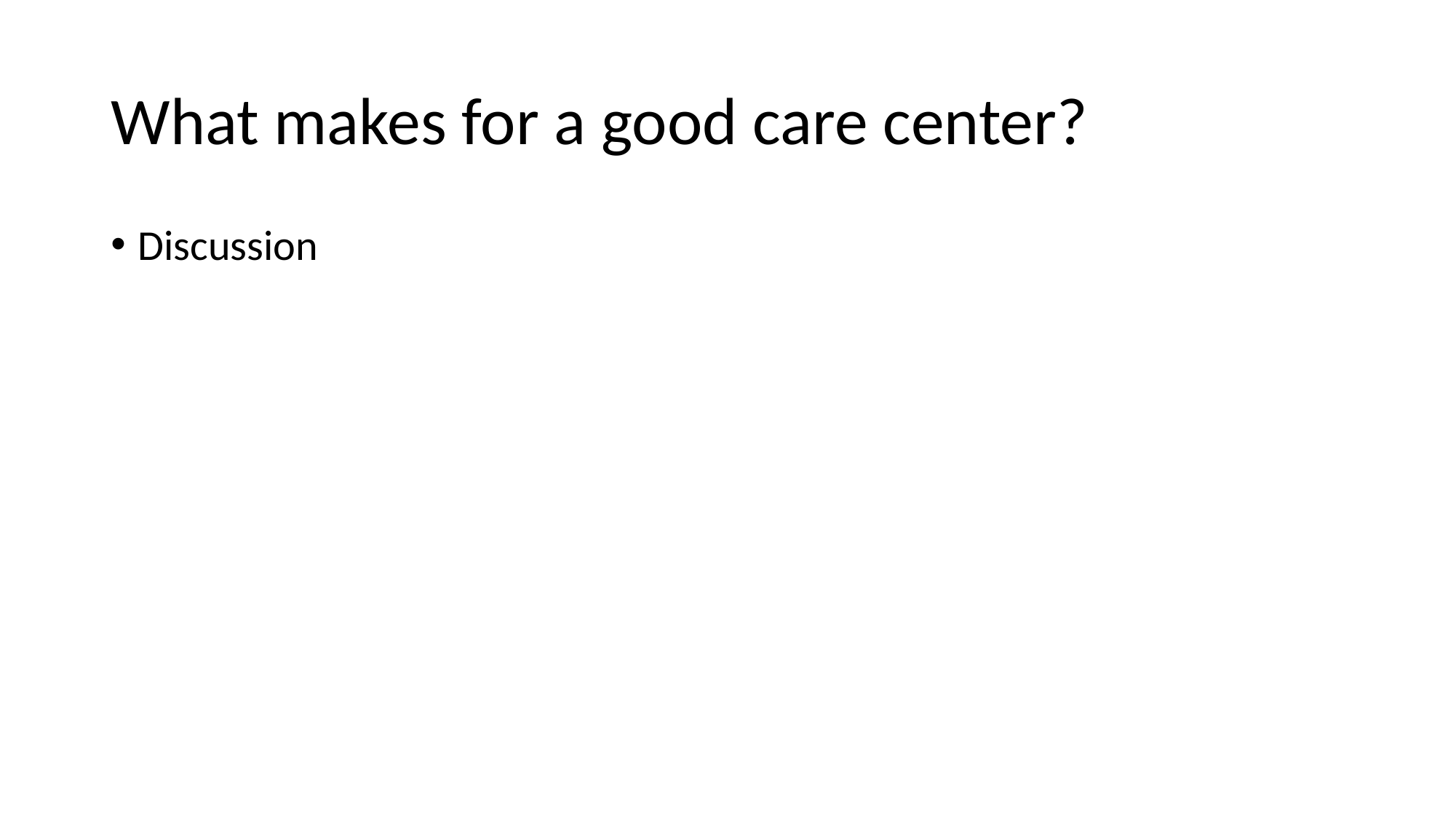

# What makes for a good care center?
Discussion